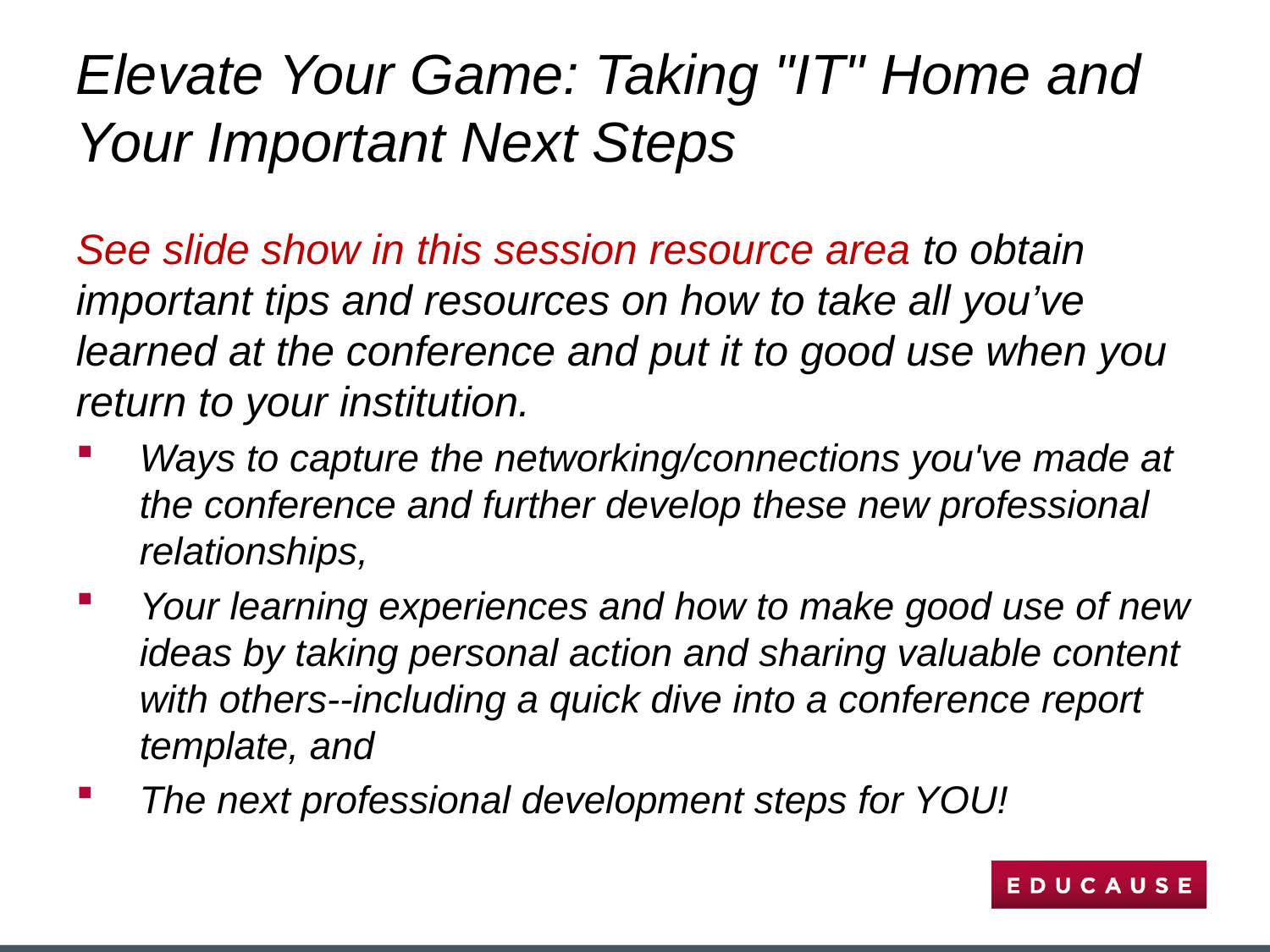

# Elevate Your Game: Taking "IT" Home and Your Important Next Steps
See slide show in this session resource area to obtain important tips and resources on how to take all you’ve learned at the conference and put it to good use when you return to your institution.
Ways to capture the networking/connections you've made at the conference and further develop these new professional relationships,
Your learning experiences and how to make good use of new ideas by taking personal action and sharing valuable content with others--including a quick dive into a conference report template, and
The next professional development steps for YOU!